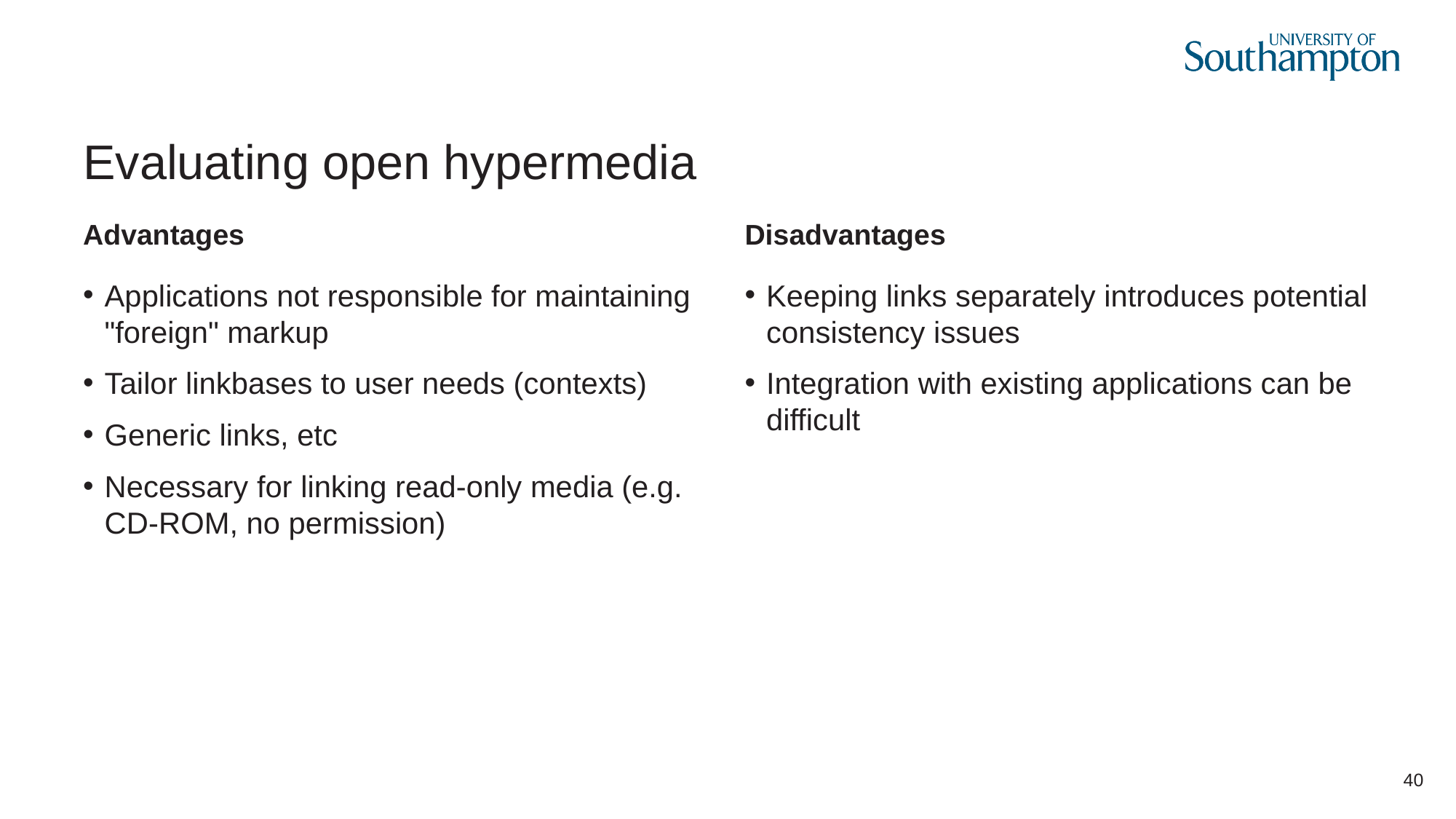

# Evaluating open hypermedia
Advantages
Disadvantages
Applications not responsible for maintaining "foreign" markup
Tailor linkbases to user needs (contexts)
Generic links, etc
Necessary for linking read-only media (e.g. CD-ROM, no permission)
Keeping links separately introduces potential consistency issues
Integration with existing applications can be difficult